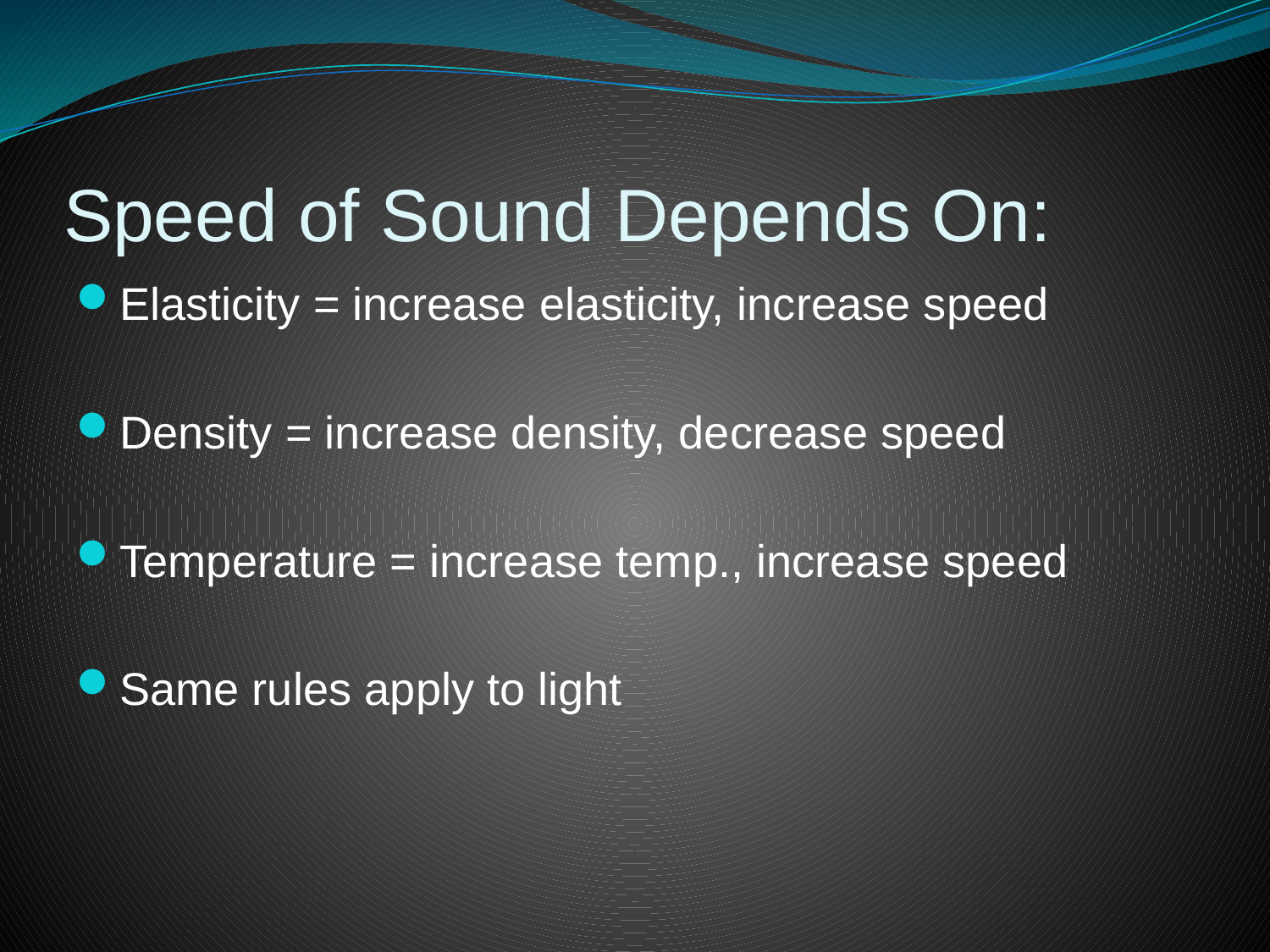

# Speed of Sound Depends On:
Elasticity = increase elasticity, increase speed

Density = increase density, decrease speed

Temperature = increase temp., increase speed

Same rules apply to light